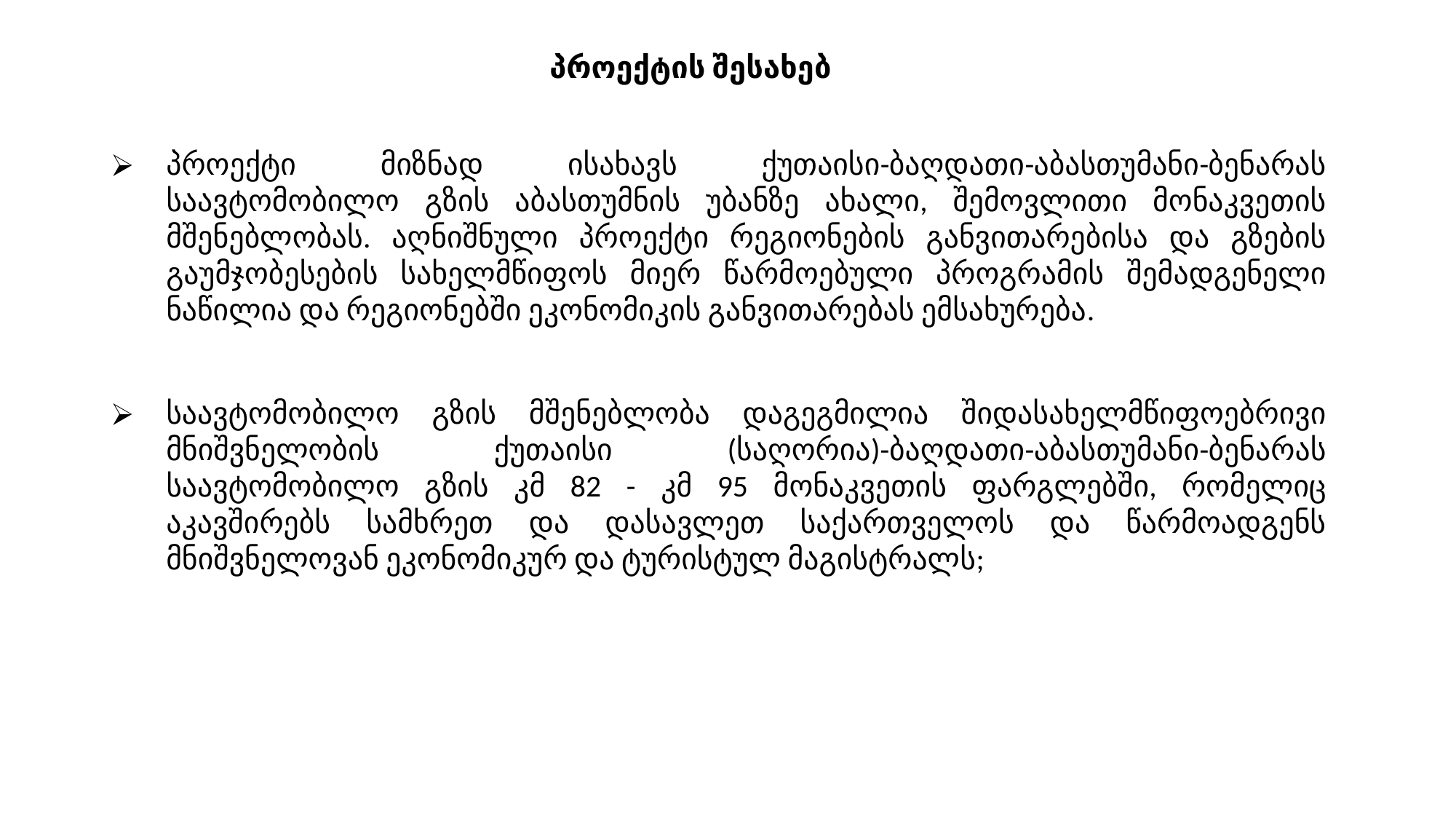

# პროექტის შესახებ
პროექტი მიზნად ისახავს ქუთაისი-ბაღდათი-აბასთუმანი-ბენარას საავტომობილო გზის აბასთუმნის უბანზე ახალი, შემოვლითი მონაკვეთის მშენებლობას. აღნიშნული პროექტი რეგიონების განვითარებისა და გზების გაუმჯობესების სახელმწიფოს მიერ წარმოებული პროგრამის შემადგენელი ნაწილია და რეგიონებში ეკონომიკის განვითარებას ემსახურება.

საავტომობილო გზის მშენებლობა დაგეგმილია შიდასახელმწიფოებრივი მნიშვნელობის ქუთაისი (საღორია)-ბაღდათი-აბასთუმანი-ბენარას საავტომობილო გზის კმ 82 - კმ 95 მონაკვეთის ფარგლებში, რომელიც აკავშირებს სამხრეთ და დასავლეთ საქართველოს და წარმოადგენს მნიშვნელოვან ეკონომიკურ და ტურისტულ მაგისტრალს;